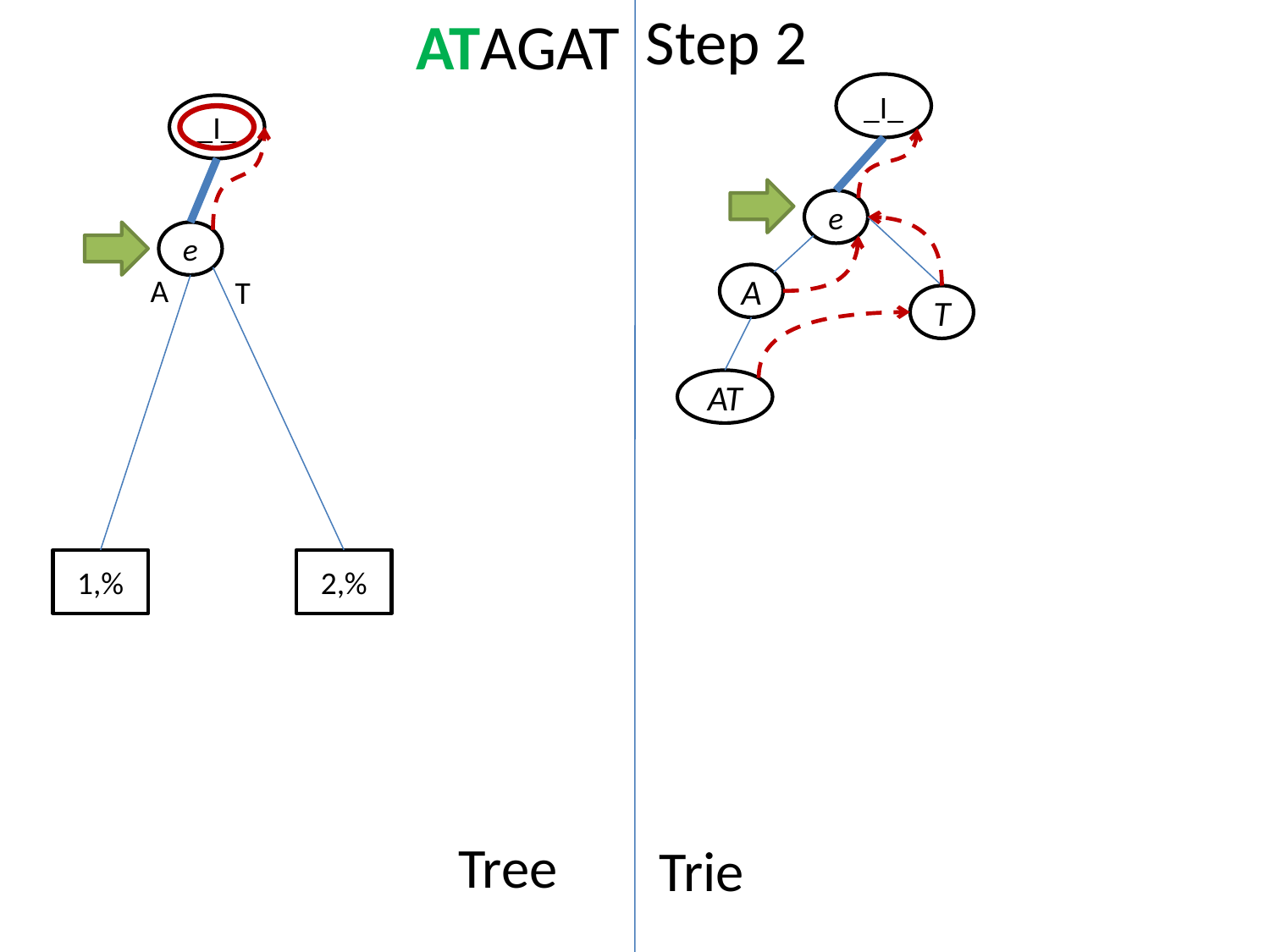

ATAGAT
Step 2
_I_
_I_

e

e
A
A
T
T
AT
1,%
2,%
Tree
Trie